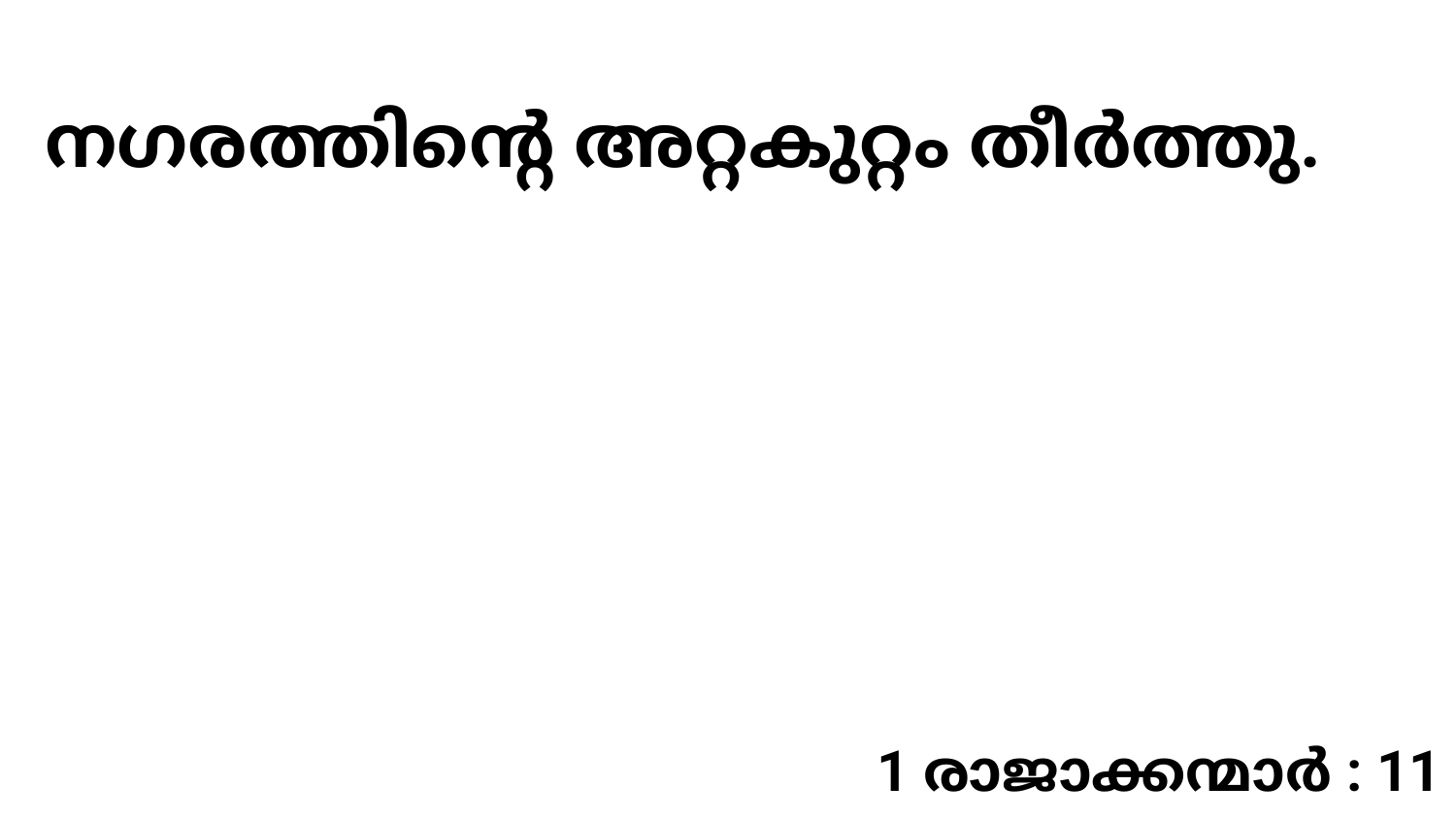

നഗരത്തിന്റെ അറ്റകുറ്റം തീർത്തു.
1 രാജാക്കന്മാർ : 11